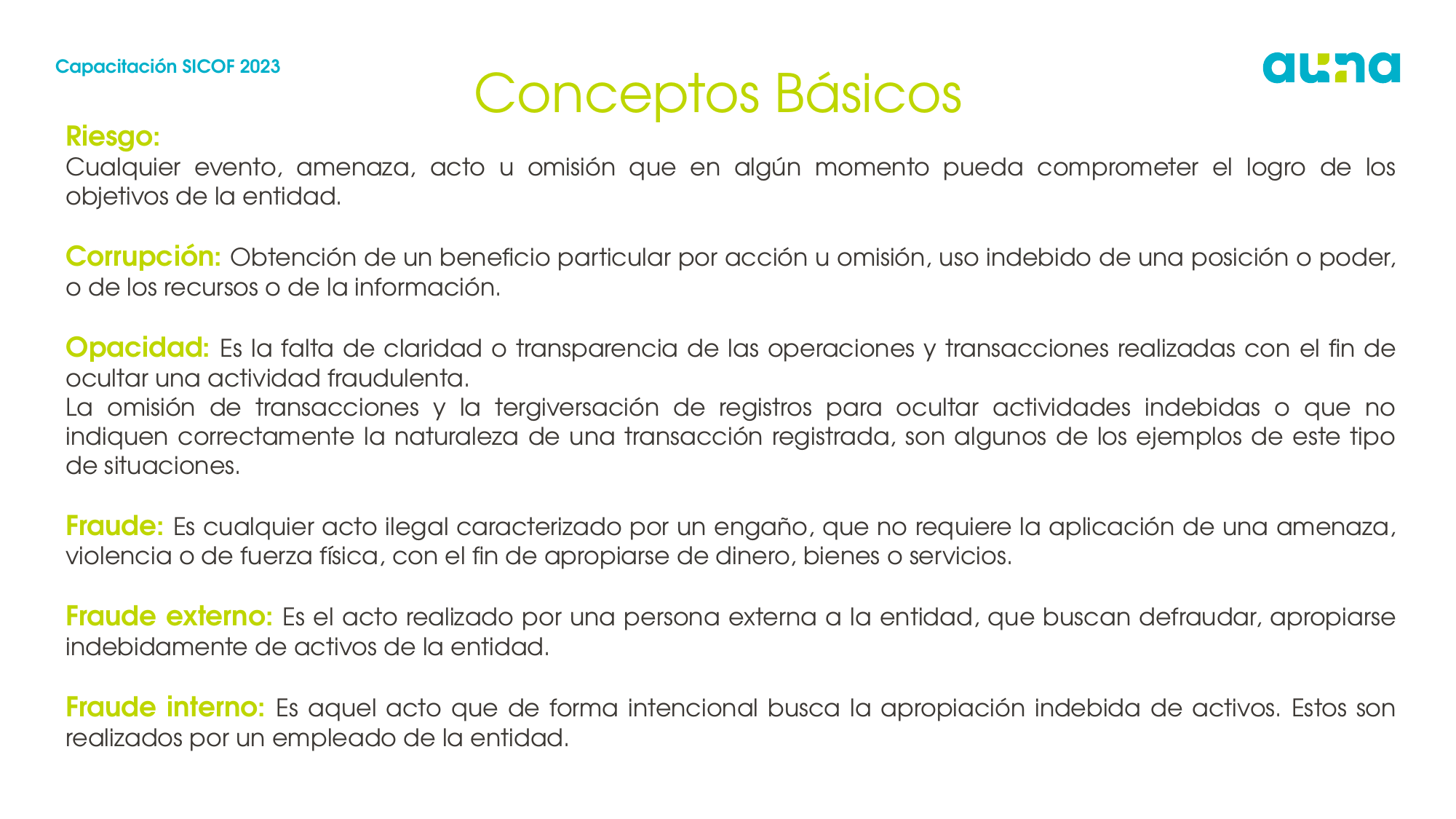

Capacitación SICOF 2023
Conceptos Básicos
Riesgo:
Cualquier evento, amenaza, acto u omisión que en algún momento pueda comprometer el logro de los objetivos de la entidad.

Corrupción: Obtención de un beneficio particular por acción u omisión, uso indebido de una posición o poder, o de los recursos o de la información.

Opacidad: Es la falta de claridad o transparencia de las operaciones y transacciones realizadas con el fin de ocultar una actividad fraudulenta.
La omisión de transacciones y la tergiversación de registros para ocultar actividades indebidas o que no indiquen correctamente la naturaleza de una transacción registrada, son algunos de los ejemplos de este tipo de situaciones.

Fraude: Es cualquier acto ilegal caracterizado por un engaño, que no requiere la aplicación de una amenaza, violencia o de fuerza física, con el fin de apropiarse de dinero, bienes o servicios.

Fraude externo: Es el acto realizado por una persona externa a la entidad, que buscan defraudar, apropiarse indebidamente de activos de la entidad.

Fraude interno: Es aquel acto que de forma intencional busca la apropiación indebida de activos. Estos son realizados por un empleado de la entidad.